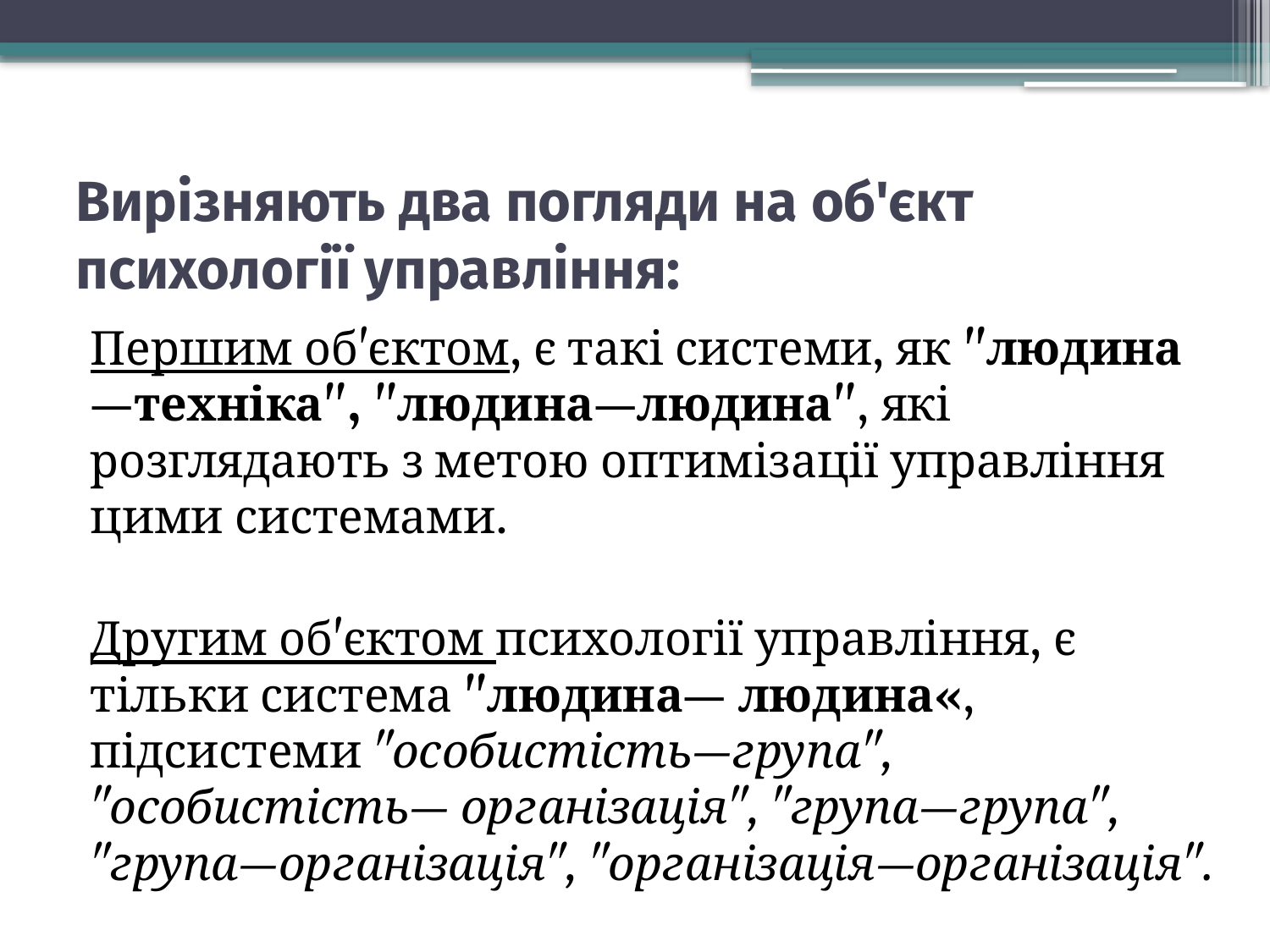

# Вирізняють два погляди на об'єкт психології управління:
Першим об'єктом, є такі системи, як "людина—техніка", "людина—людина", які розглядають з метою оптимізації управління цими системами.

Другим об'єктом психології управління, є тільки система "людина— людина«, підсистеми "особистість—група", "особистість— організація", "група—група", "група—організація", "організація—організація".